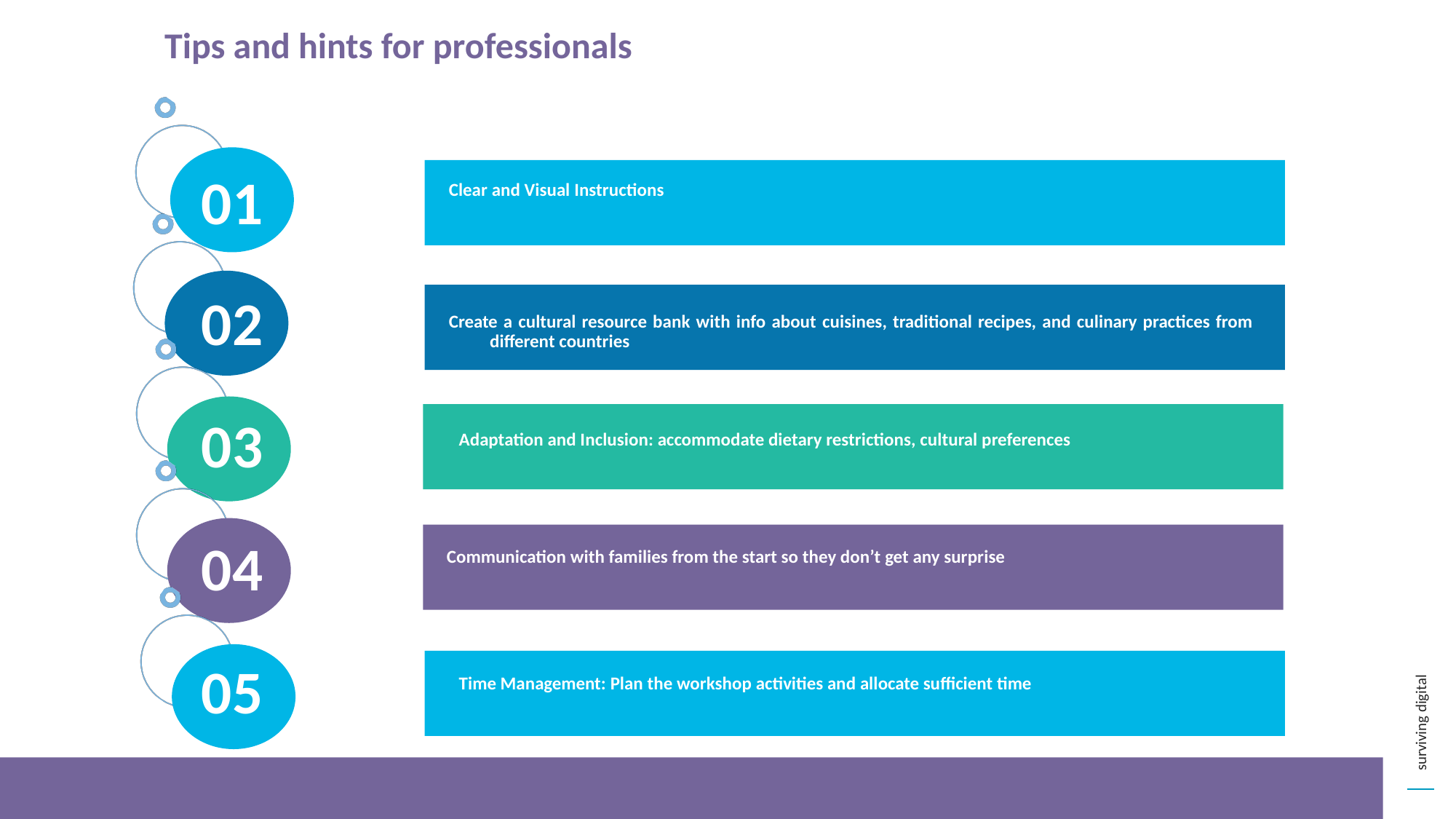

Tips and hints for professionals
01
Clear and Visual Instructions
02
Create a cultural resource bank with info about cuisines, traditional recipes, and culinary practices from different countries
03
Adaptation and Inclusion: accommodate dietary restrictions, cultural preferences
04
Communication with families from the start so they don’t get any surprise
05
Time Management: Plan the workshop activities and allocate sufficient time